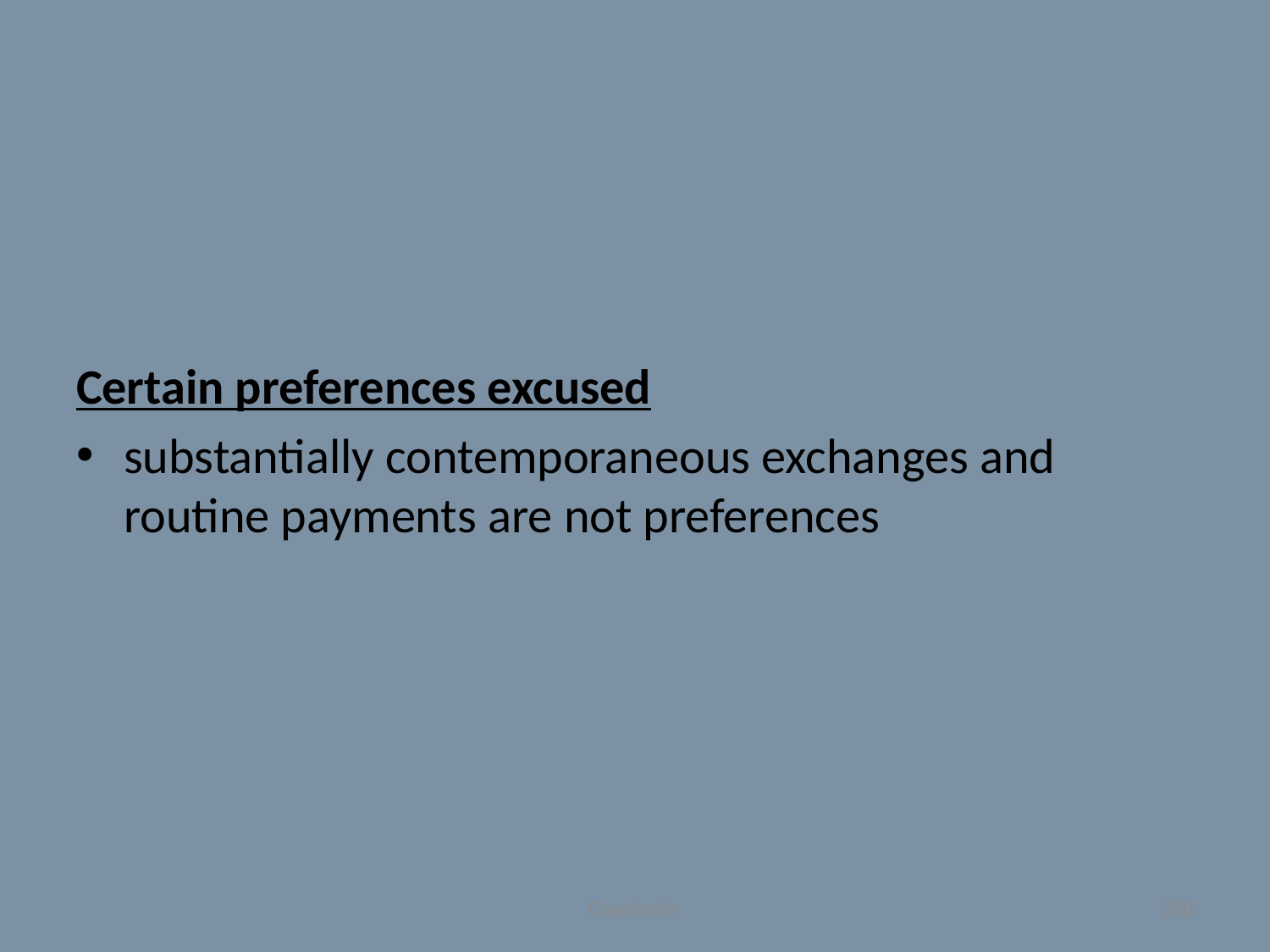

#
Certain preferences excused
substantially contemporaneous exchanges and routine payments are not preferences

Crawford's
200